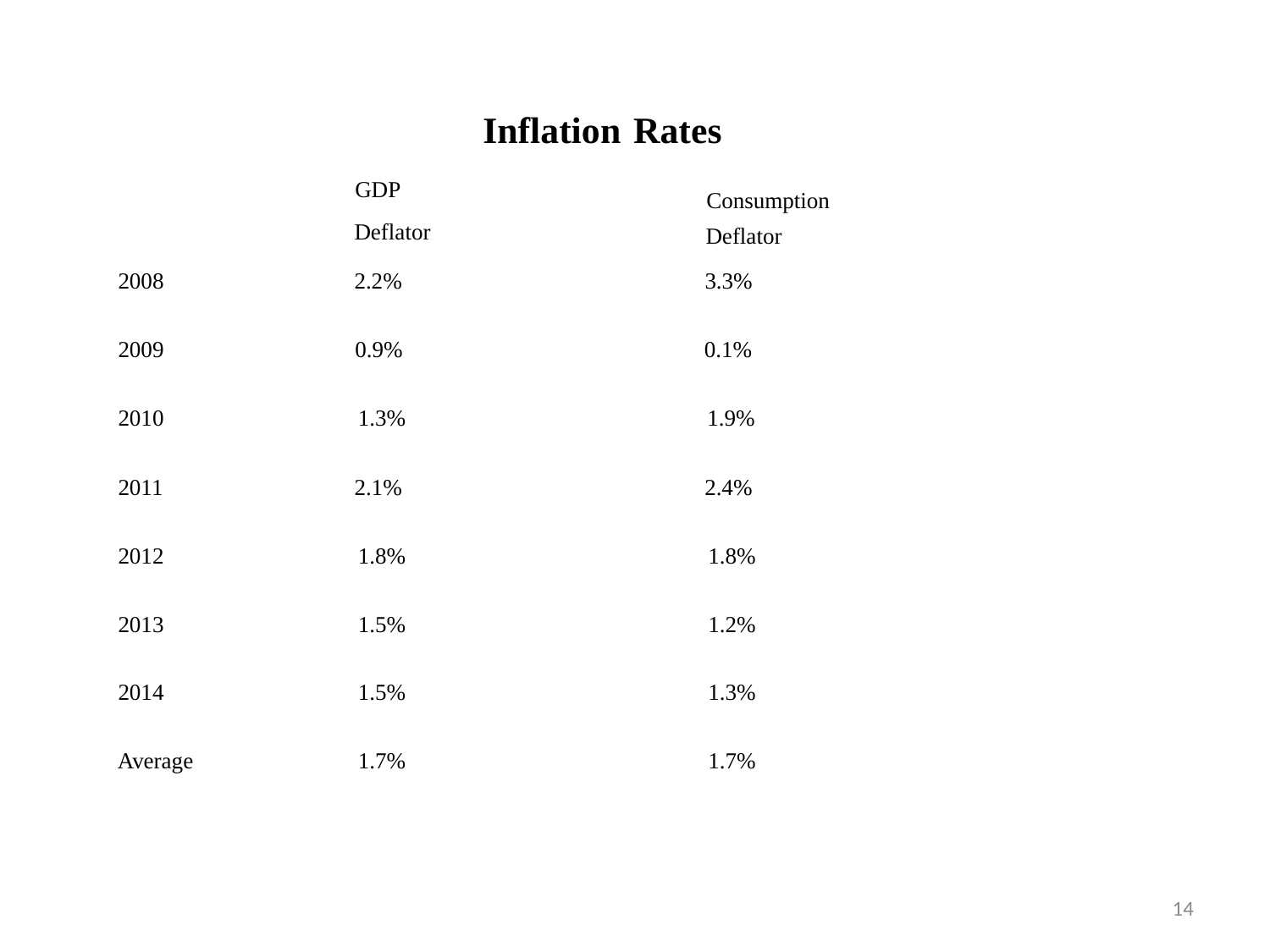

Inflation Rates
|  | GDP Deflator | Consumption Deflator |
| --- | --- | --- |
| 2008 | 2.2% | 3.3% |
| 2009 | 0.9% | 0.1% |
| 2010 | 1.3% | 1.9% |
| 2011 | 2.1% | 2.4% |
| 2012 | 1.8% | 1.8% |
| 2013 | 1.5% | 1.2% |
| 2014 | 1.5% | 1.3% |
| Average | 1.7% | 1.7% |
14